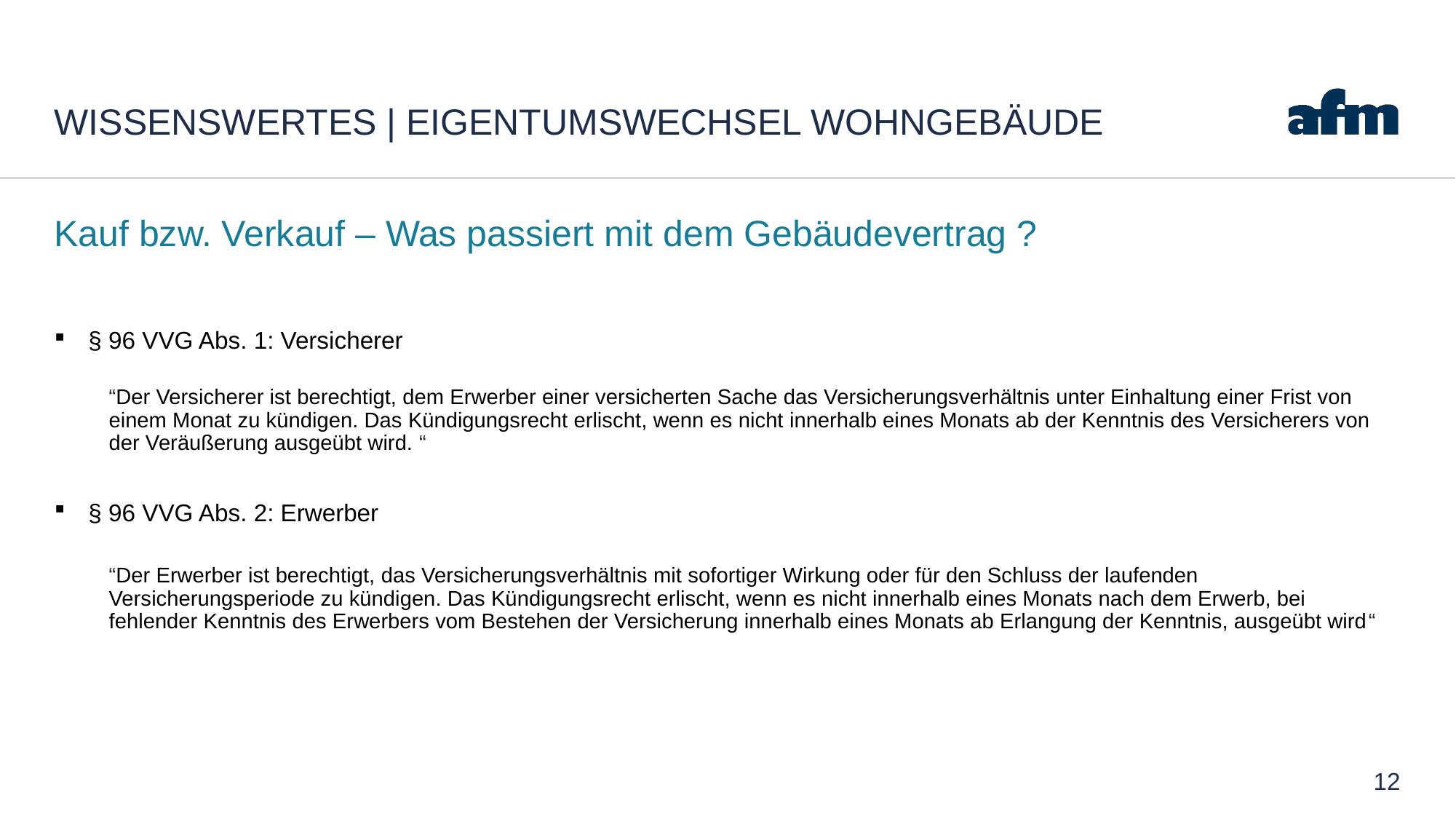

# Wissenswertes | Eigentumswechsel Wohngebäude
Kauf bzw. Verkauf – Was passiert mit dem Gebäudevertrag ?

§ 96 VVG Abs. 1: Versicherer

“Der Versicherer ist berechtigt, dem Erwerber einer versicherten Sache das Versicherungsverhältnis unter Einhaltung einer Frist von einem Monat zu kündigen. Das Kündigungsrecht erlischt, wenn es nicht innerhalb eines Monats ab der Kenntnis des Versicherers von der Veräußerung ausgeübt wird. “

§ 96 VVG Abs. 2: Erwerber

“Der Erwerber ist berechtigt, das Versicherungsverhältnis mit sofortiger Wirkung oder für den Schluss der laufenden Versicherungsperiode zu kündigen. Das Kündigungsrecht erlischt, wenn es nicht innerhalb eines Monats nach dem Erwerb, bei fehlender Kenntnis des Erwerbers vom Bestehen der Versicherung innerhalb eines Monats ab Erlangung der Kenntnis, ausgeübt wird“
12